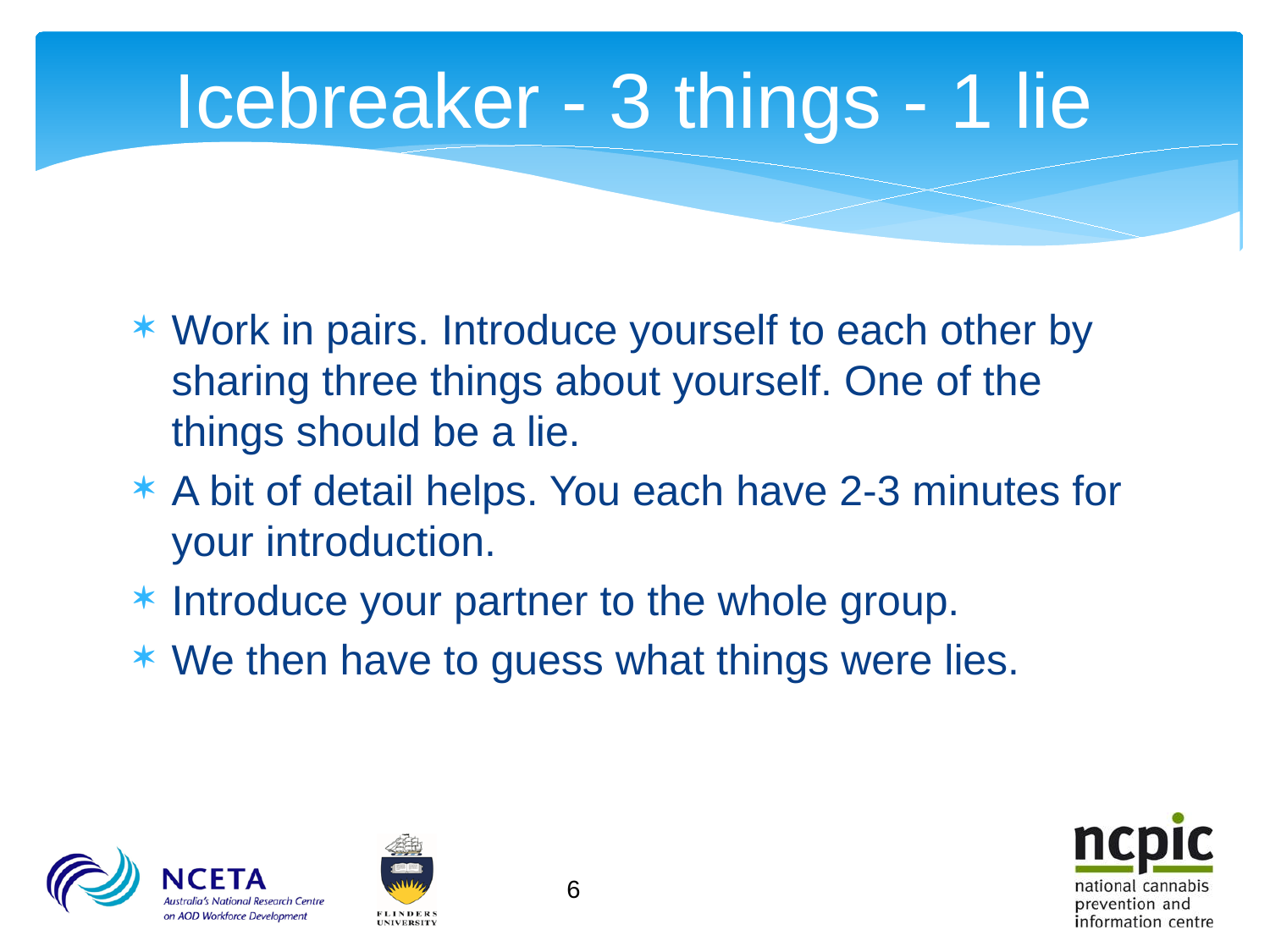

# Icebreaker - 3 things - 1 lie
Work in pairs. Introduce yourself to each other by sharing three things about yourself. One of the things should be a lie.
A bit of detail helps. You each have 2-3 minutes for your introduction.
Introduce your partner to the whole group.
We then have to guess what things were lies.
6